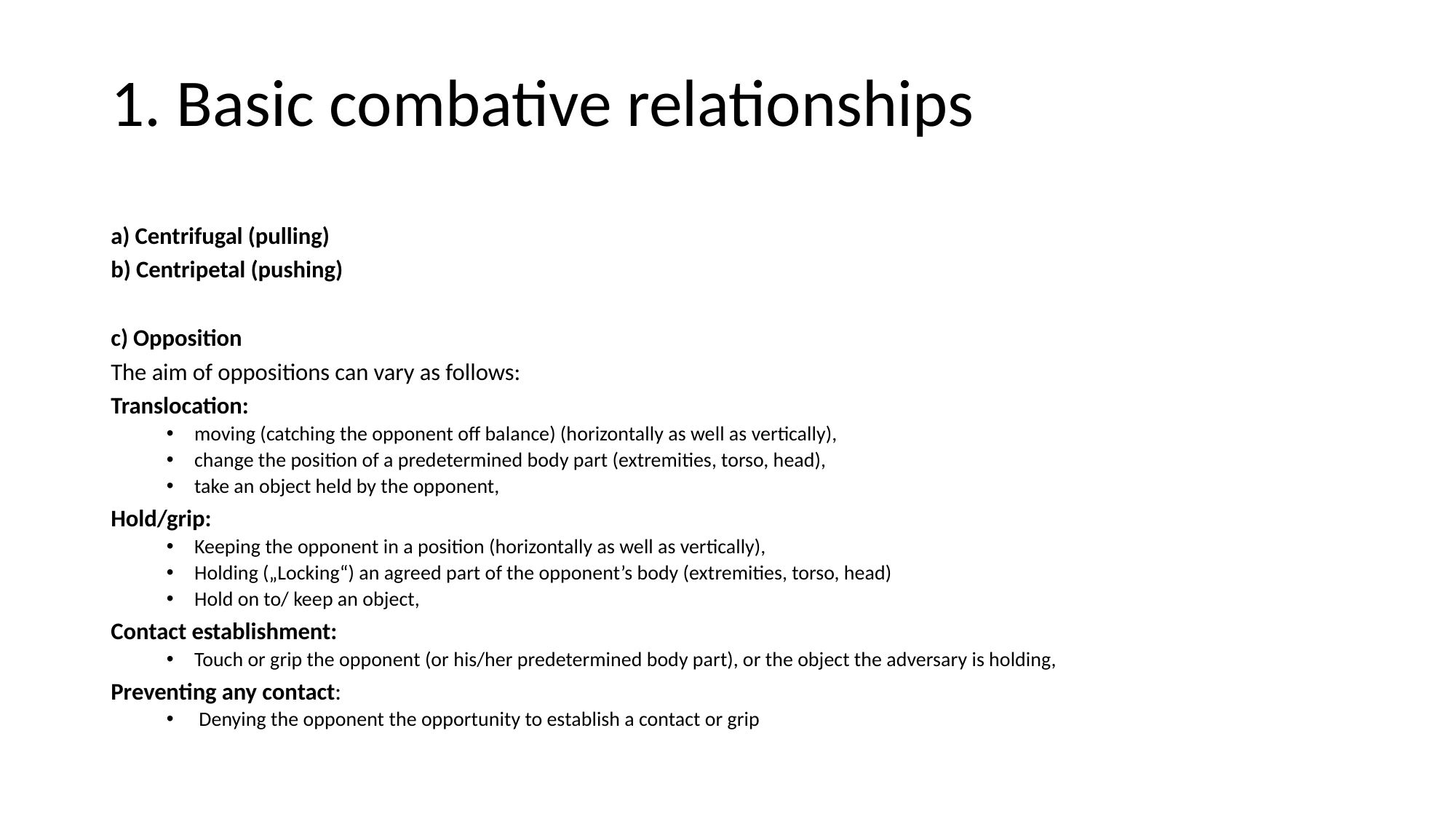

# 1. Basic combative relationships
a) Centrifugal (pulling)
b) Centripetal (pushing)

c) Opposition
The aim of oppositions can vary as follows:
Translocation:
moving (catching the opponent off balance) (horizontally as well as vertically),
change the position of a predetermined body part (extremities, torso, head),
take an object held by the opponent,
Hold/grip:
Keeping the opponent in a position (horizontally as well as vertically),
Holding („Locking“) an agreed part of the opponent’s body (extremities, torso, head)
Hold on to/ keep an object,
Contact establishment:
Touch or grip the opponent (or his/her predetermined body part), or the object the adversary is holding,
Preventing any contact:
 Denying the opponent the opportunity to establish a contact or grip